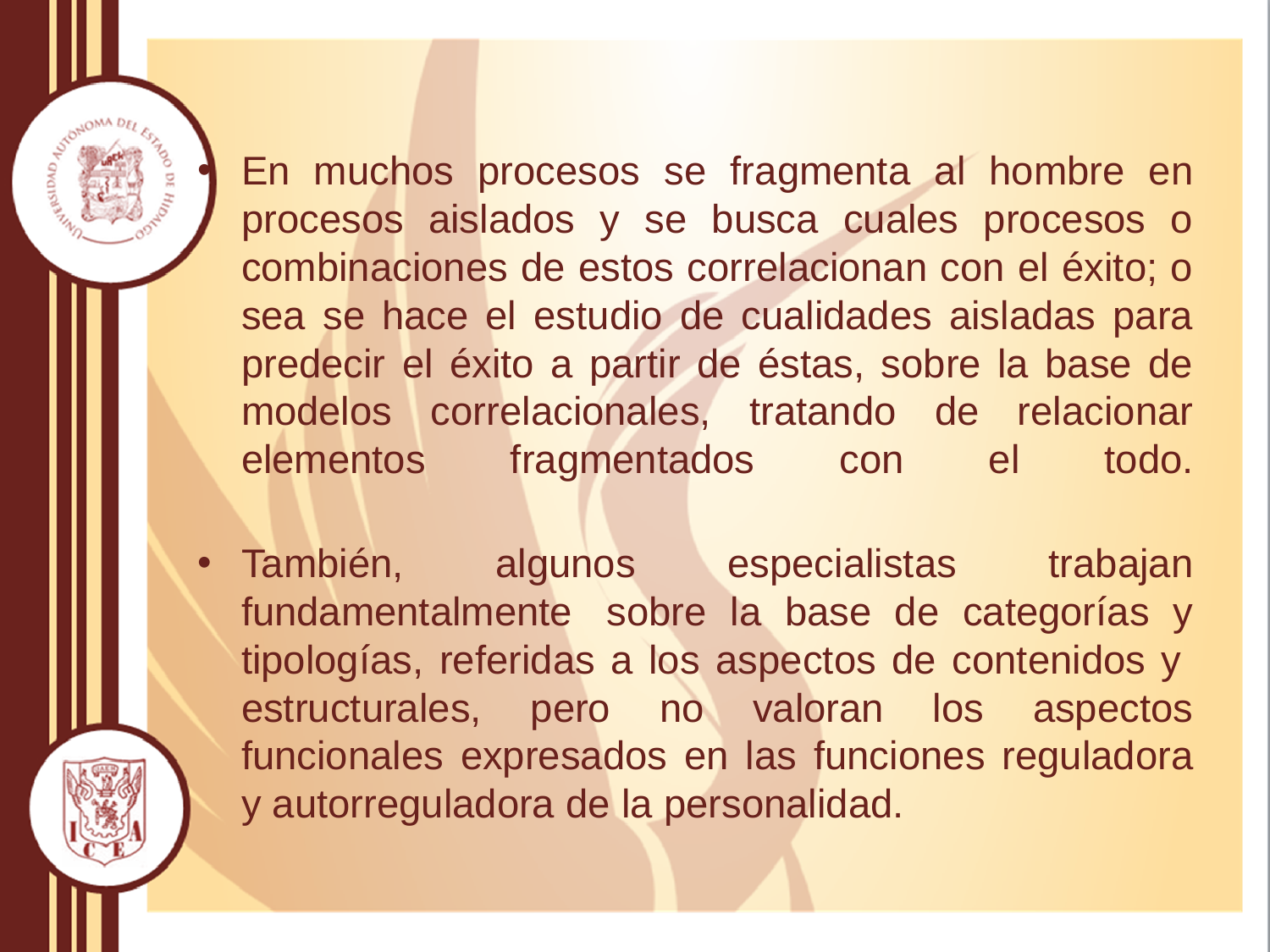

En muchos procesos se fragmenta al hombre en procesos aislados y se busca cuales procesos o combinaciones de estos correlacionan con el éxito; o sea se hace el estudio de cualidades aisladas para predecir el éxito a partir de éstas, sobre la base de modelos correlacionales, tratando de relacionar elementos fragmentados con el todo.
También, algunos especialistas trabajan fundamentalmente  sobre la base de categorías y tipologías, referidas a los aspectos de contenidos y  estructurales, pero no valoran los aspectos funcionales expresados en las funciones reguladora y autorreguladora de la personalidad.